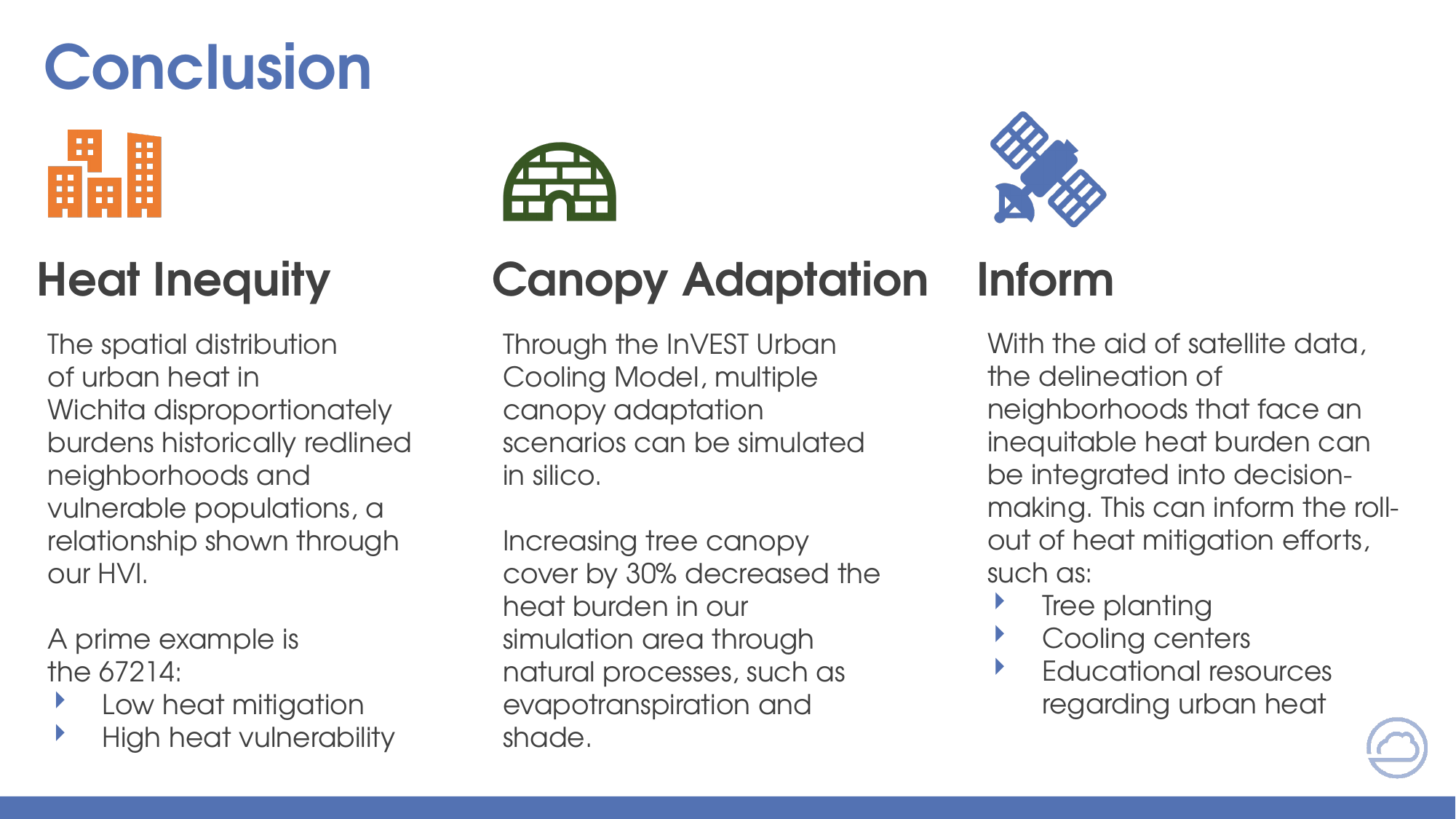

Conclusion

Heat Inequity
Canopy Adaptation
Inform
With the aid of satellite data, the delineation of neighborhoods that face an inequitable heat burden can be integrated into decision-making. This can inform the roll-out of heat mitigation efforts, such as:
Tree planting
Cooling centers
Educational resources regarding urban heat
Through the InVEST Urban Cooling Model, multiple canopy adaptation scenarios can be simulated in silico.

Increasing tree canopy cover by 30% decreased the heat burden in our simulation area through natural processes, such as evapotranspiration and shade.
The spatial distribution of urban heat in Wichita disproportionately burdens historically redlined neighborhoods and vulnerable populations, a relationship shown through our HVI.

A prime example is the 67214:
Low heat mitigation
High heat vulnerability